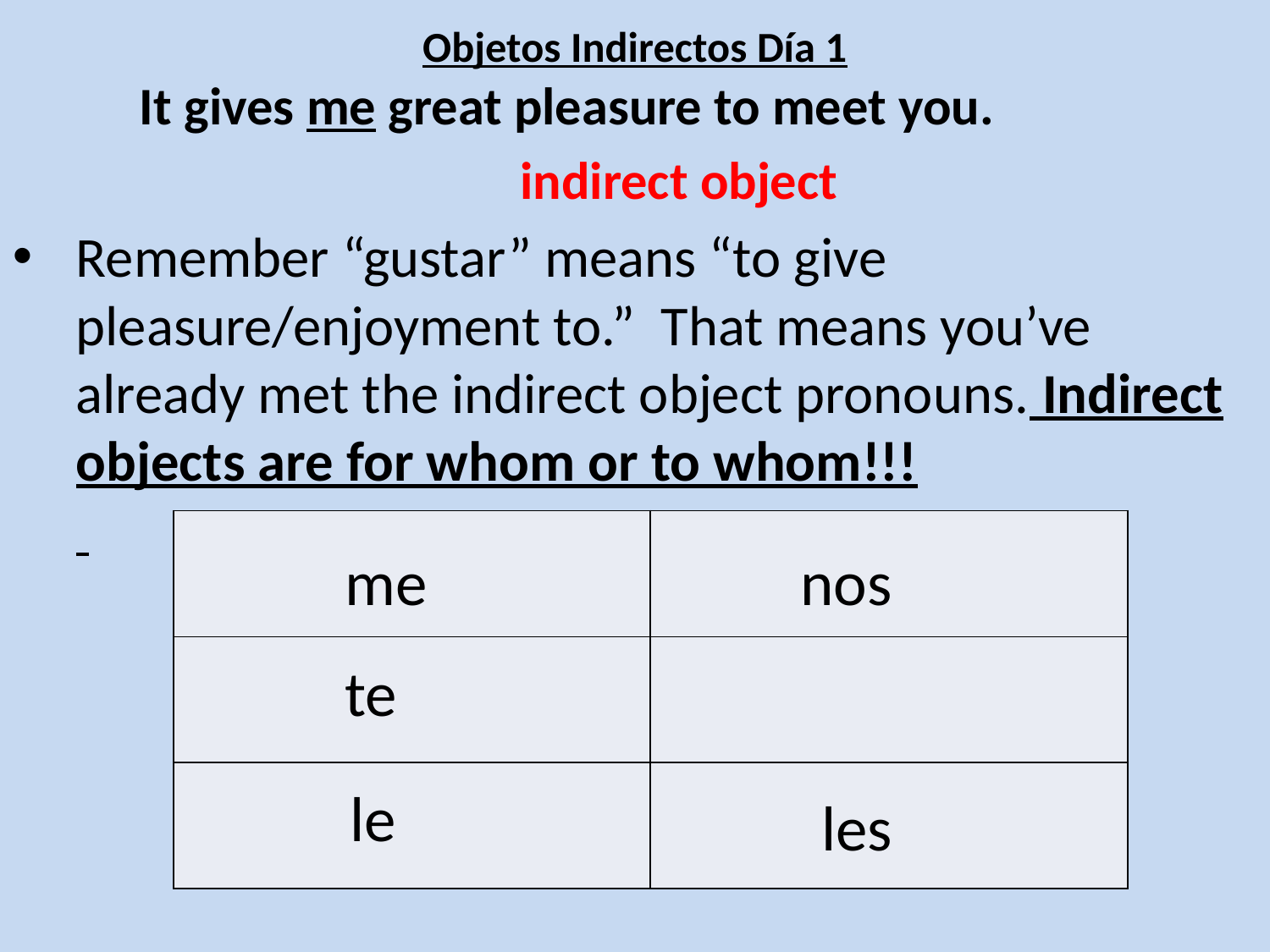

# Objetos Indirectos Día 1
	It gives me great pleasure to meet you.
				indirect object
Remember “gustar” means “to give pleasure/enjoyment to.”  That means you’ve already met the indirect object pronouns. Indirect objects are for whom or to whom!!!
|  |  |
| --- | --- |
|  |  |
|  |  |
me
nos
te
le
les